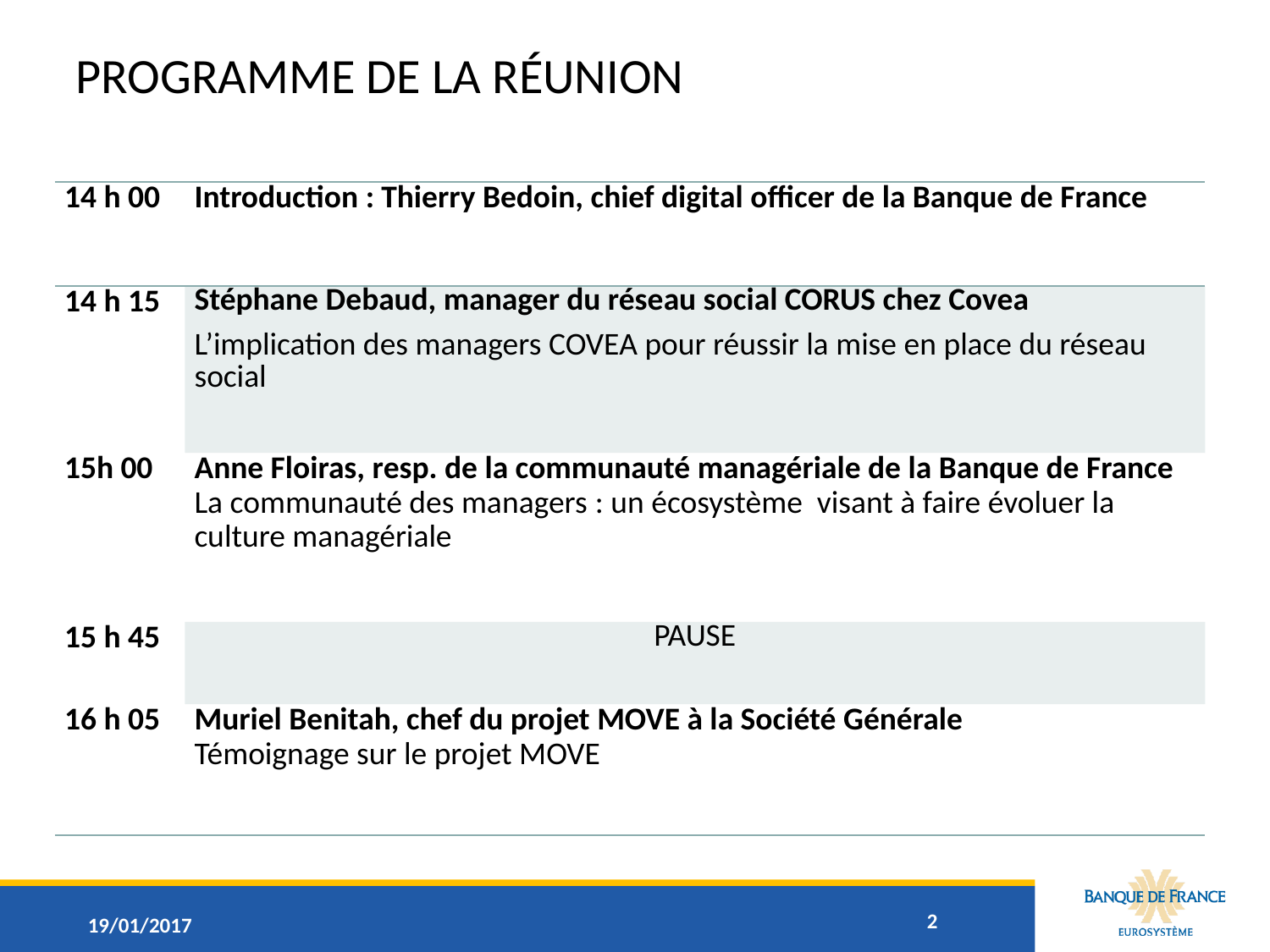

# Programme de la réunion
| 14 h 00 | Introduction : Thierry Bedoin, chief digital officer de la Banque de France |
| --- | --- |
| 14 h 15 | Stéphane Debaud, manager du réseau social CORUS chez Covea L’implication des managers COVEA pour réussir la mise en place du réseau social |
| 15h 00 | Anne Floiras, resp. de la communauté managériale de la Banque de France La communauté des managers : un écosystème visant à faire évoluer la culture managériale |
| 15 h 45 | PAUSE |
| 16 h 05 | Muriel Benitah, chef du projet MOVE à la Société Générale Témoignage sur le projet MOVE |
2

19/01/2017